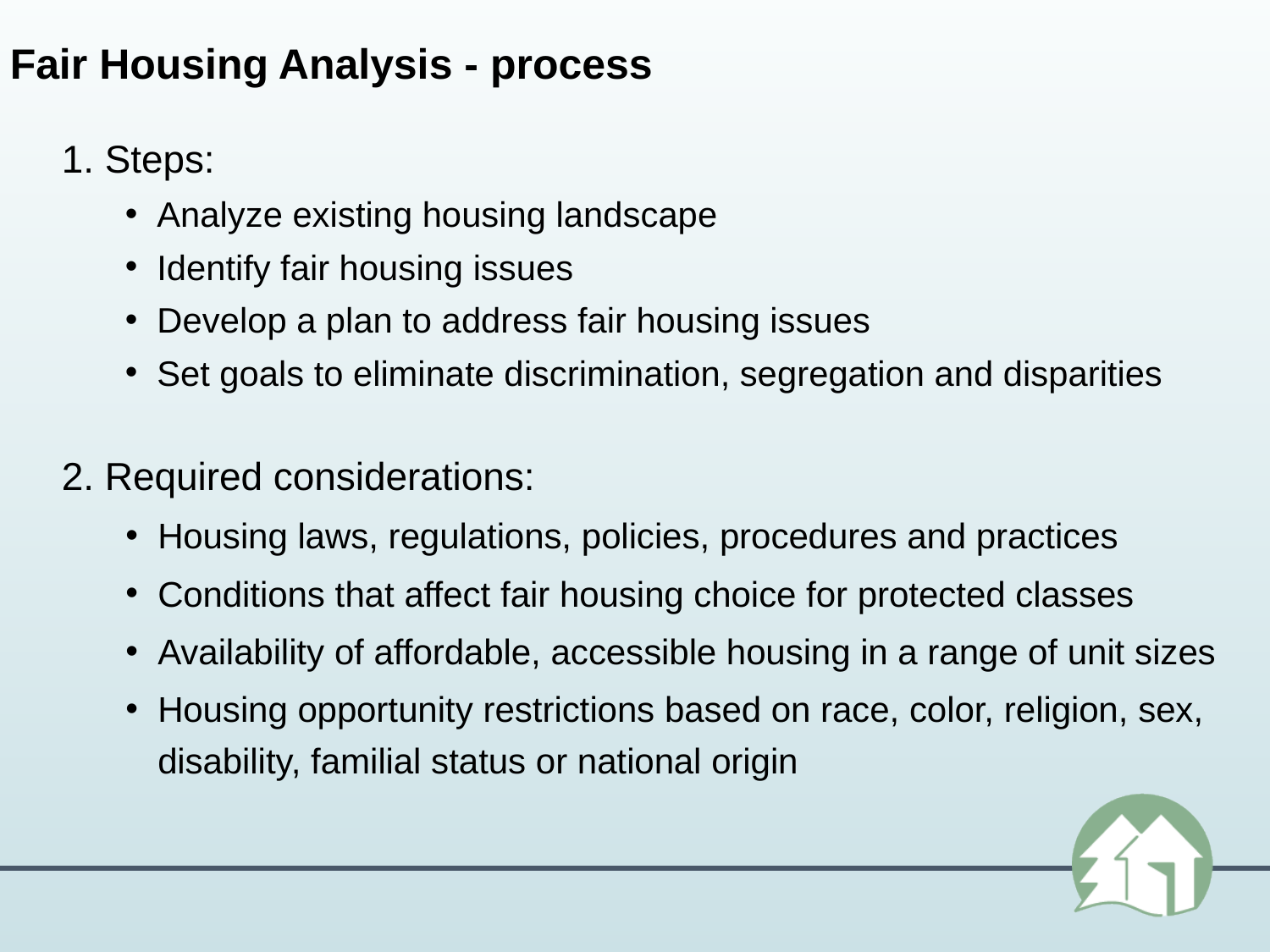

Fair Housing Analysis - process
1. Steps:
Analyze existing housing landscape
Identify fair housing issues
Develop a plan to address fair housing issues
Set goals to eliminate discrimination, segregation and disparities
2. Required considerations:
Housing laws, regulations, policies, procedures and practices
Conditions that affect fair housing choice for protected classes
Availability of affordable, accessible housing in a range of unit sizes
Housing opportunity restrictions based on race, color, religion, sex, disability, familial status or national origin